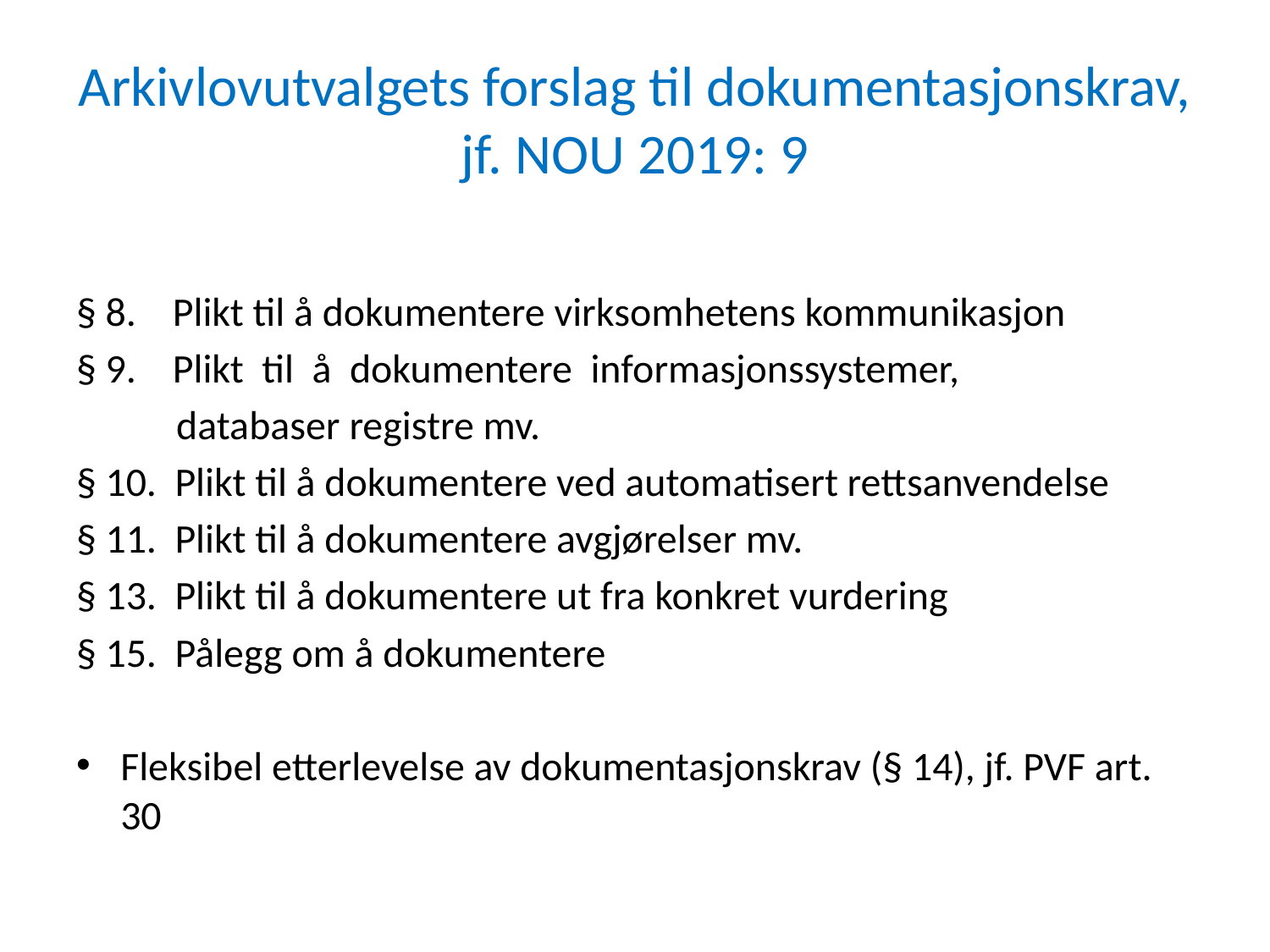

# Arkivlovutvalgets forslag til dokumentasjonskrav, jf. NOU 2019: 9

§ 8.    Plikt til å dokumentere virksomhetens kommunikasjon
§ 9.    Plikt  til  å  dokumentere  informasjonssystemer,
           databaser registre mv.
§ 10.  Plikt til å dokumentere ved automatisert rettsanvendelse
§ 11.  Plikt til å dokumentere avgjørelser mv.
§ 13.  Plikt til å dokumentere ut fra konkret vurdering
§ 15.  Pålegg om å dokumentere

Fleksibel etterlevelse av dokumentasjonskrav (§ 14), jf. PVF art. 30